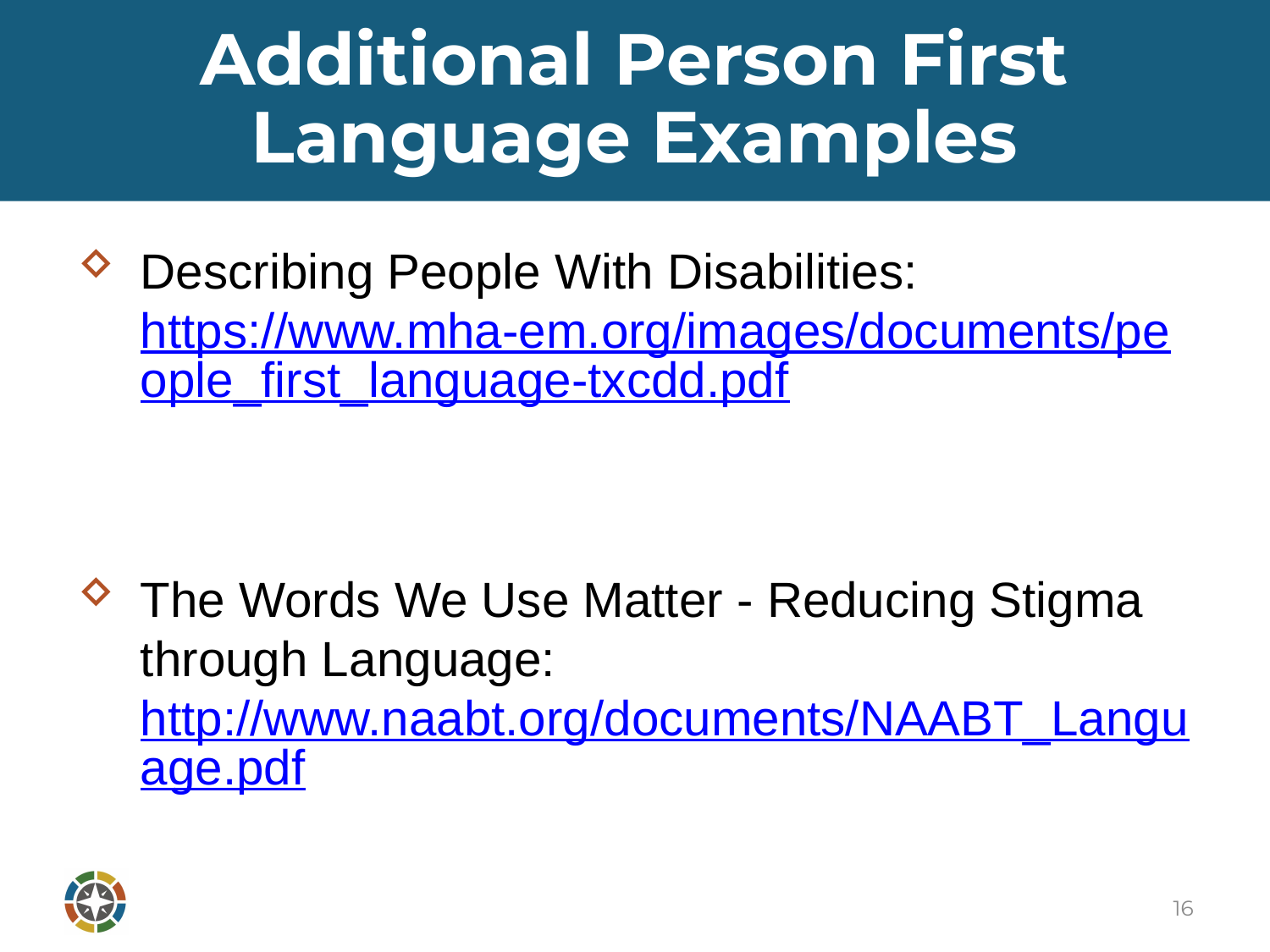

# Additional Person First Language Examples
Describing People With Disabilities: https://www.mha-em.org/images/documents/people_first_language-txcdd.pdf

The Words We Use Matter - Reducing Stigma through Language: http://www.naabt.org/documents/NAABT_Language.pdf

16